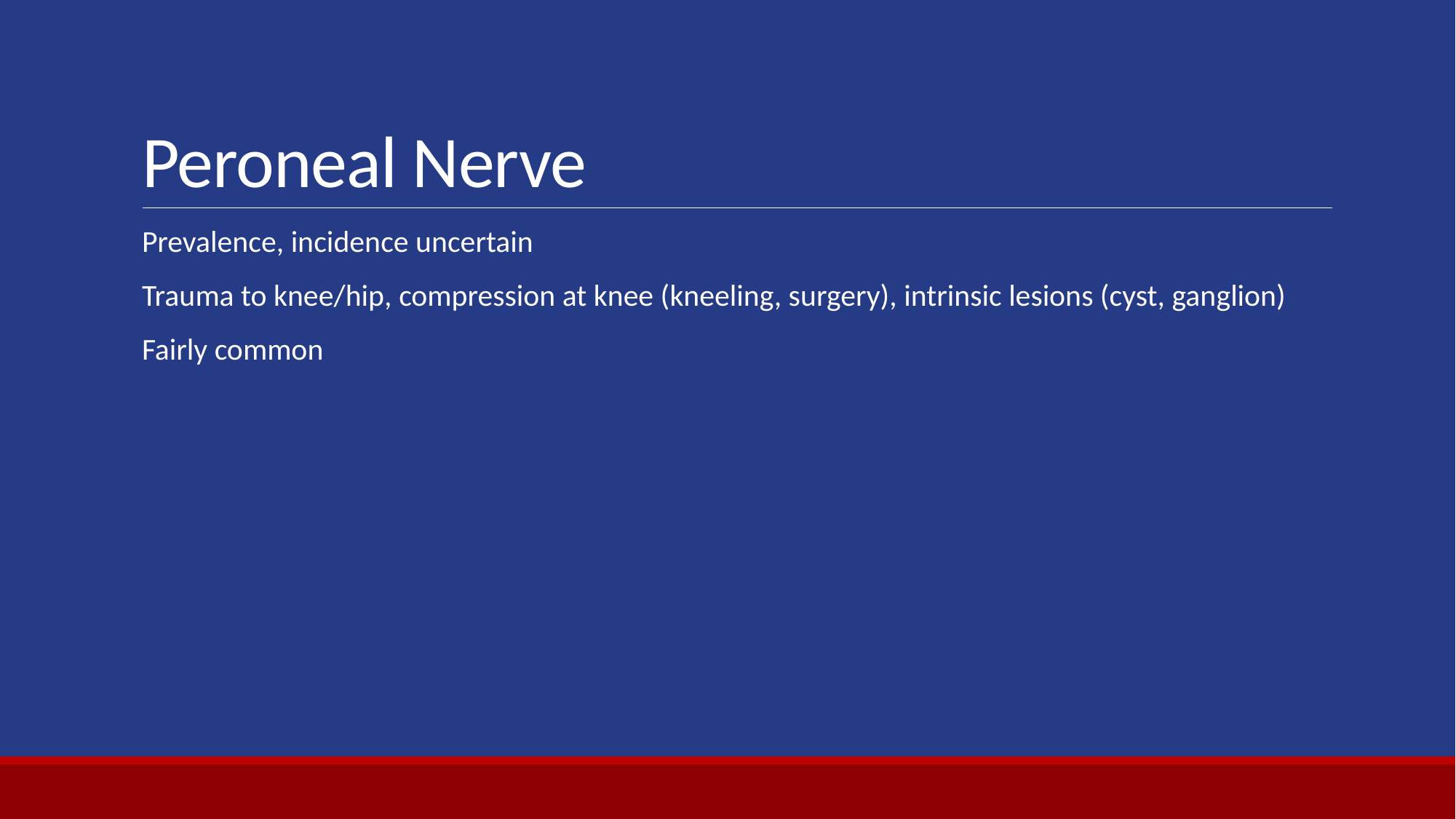

# Peroneal Nerve
Prevalence, incidence uncertain
Trauma to knee/hip, compression at knee (kneeling, surgery), intrinsic lesions (cyst, ganglion)
Fairly common